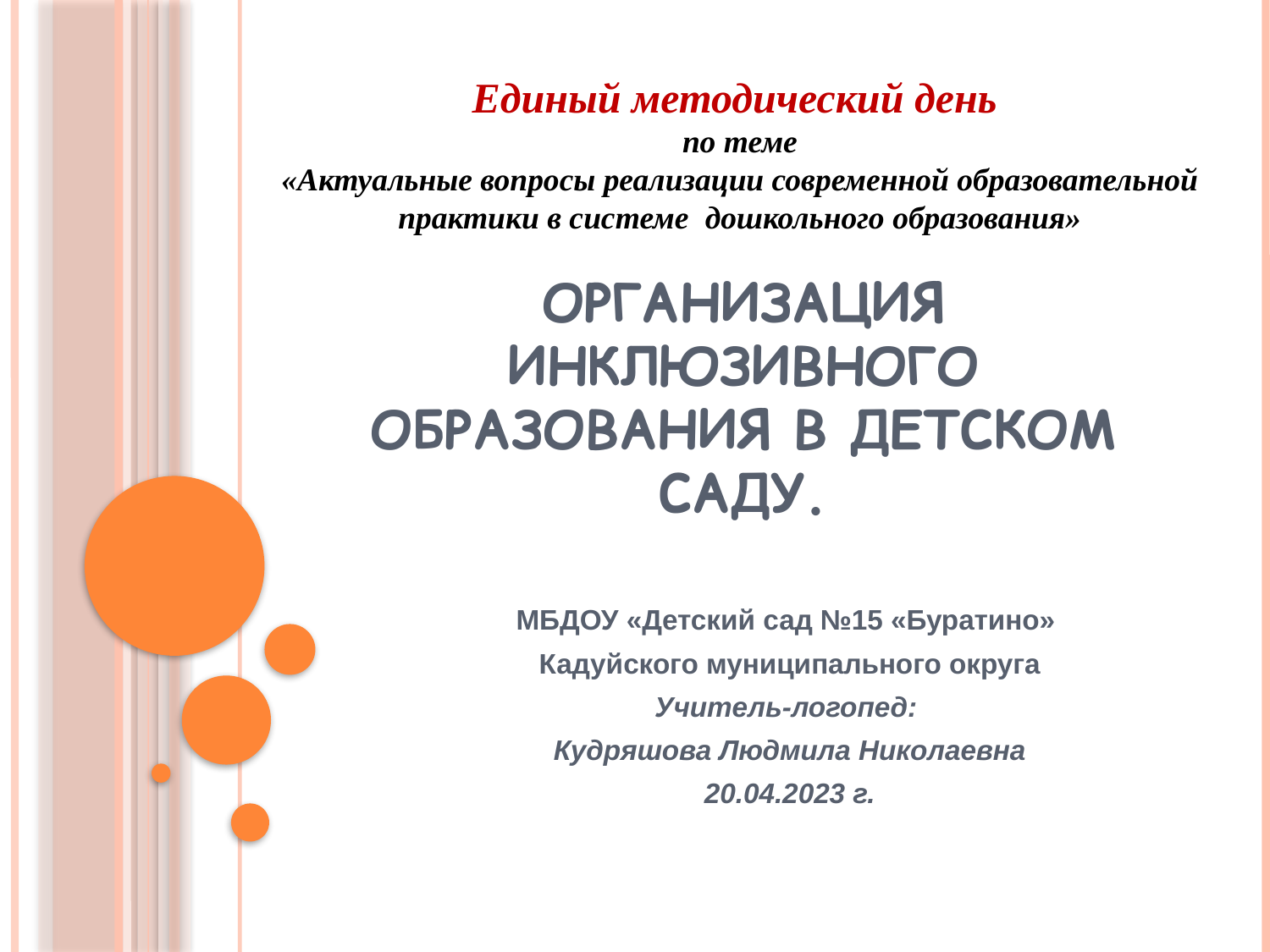

Единый методический день
по теме
«Актуальные вопросы реализации современной образовательной практики в системе  дошкольного образования»
# Организация инклюзивного образования в детском саду.
МБДОУ «Детский сад №15 «Буратино»
Кадуйского муниципального округа
Учитель-логопед:
Кудряшова Людмила Николаевна
20.04.2023 г.